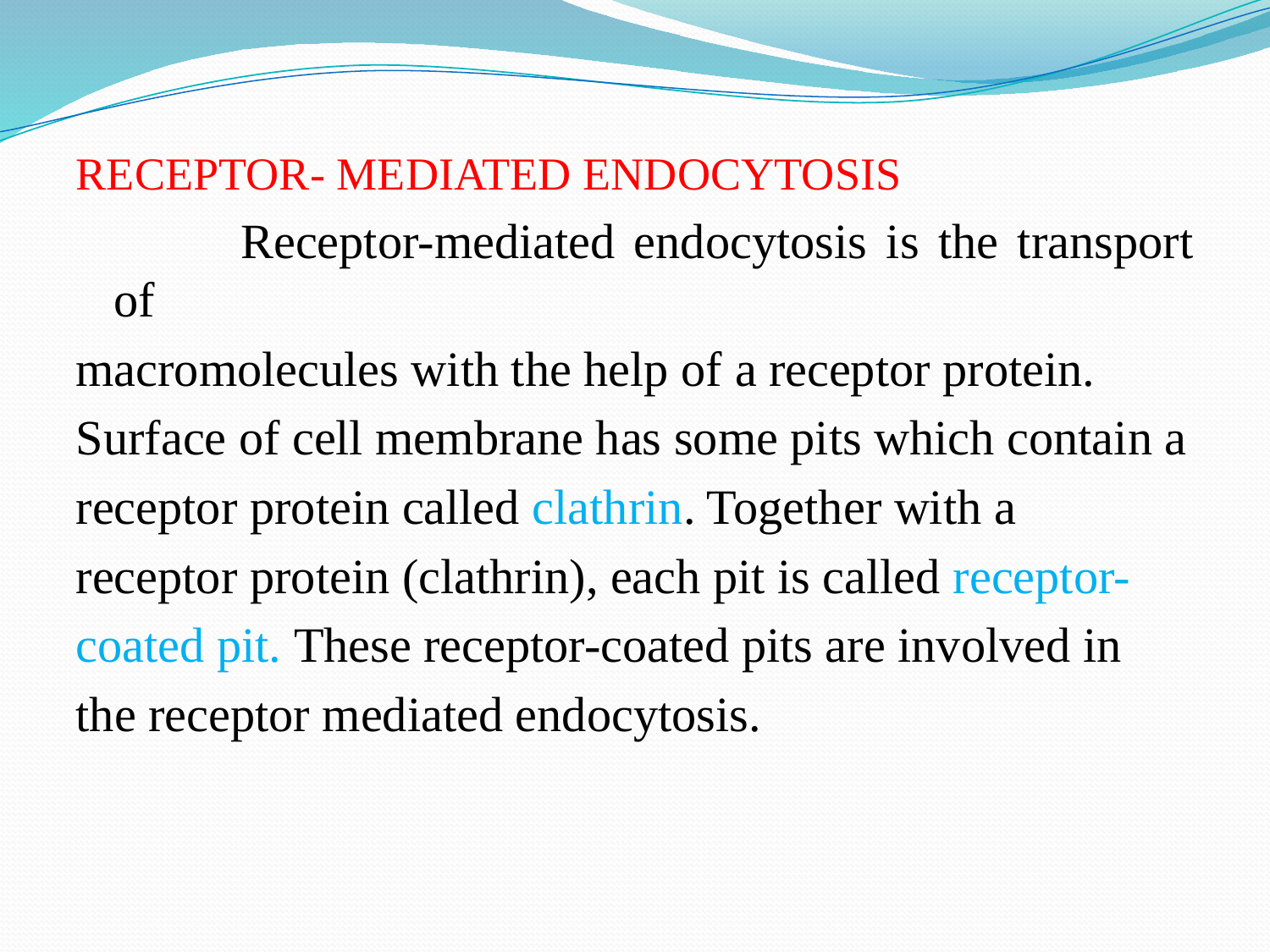

RECEPTOR- MEDIATED ENDOCYTOSIS
		Receptor-mediated endocytosis is the transport of
macromolecules with the help of a receptor protein.
Surface of cell membrane has some pits which contain a
receptor protein called clathrin. Together with a
receptor protein (clathrin), each pit is called receptor-
coated pit. These receptor-coated pits are involved in
the receptor mediated endocytosis.